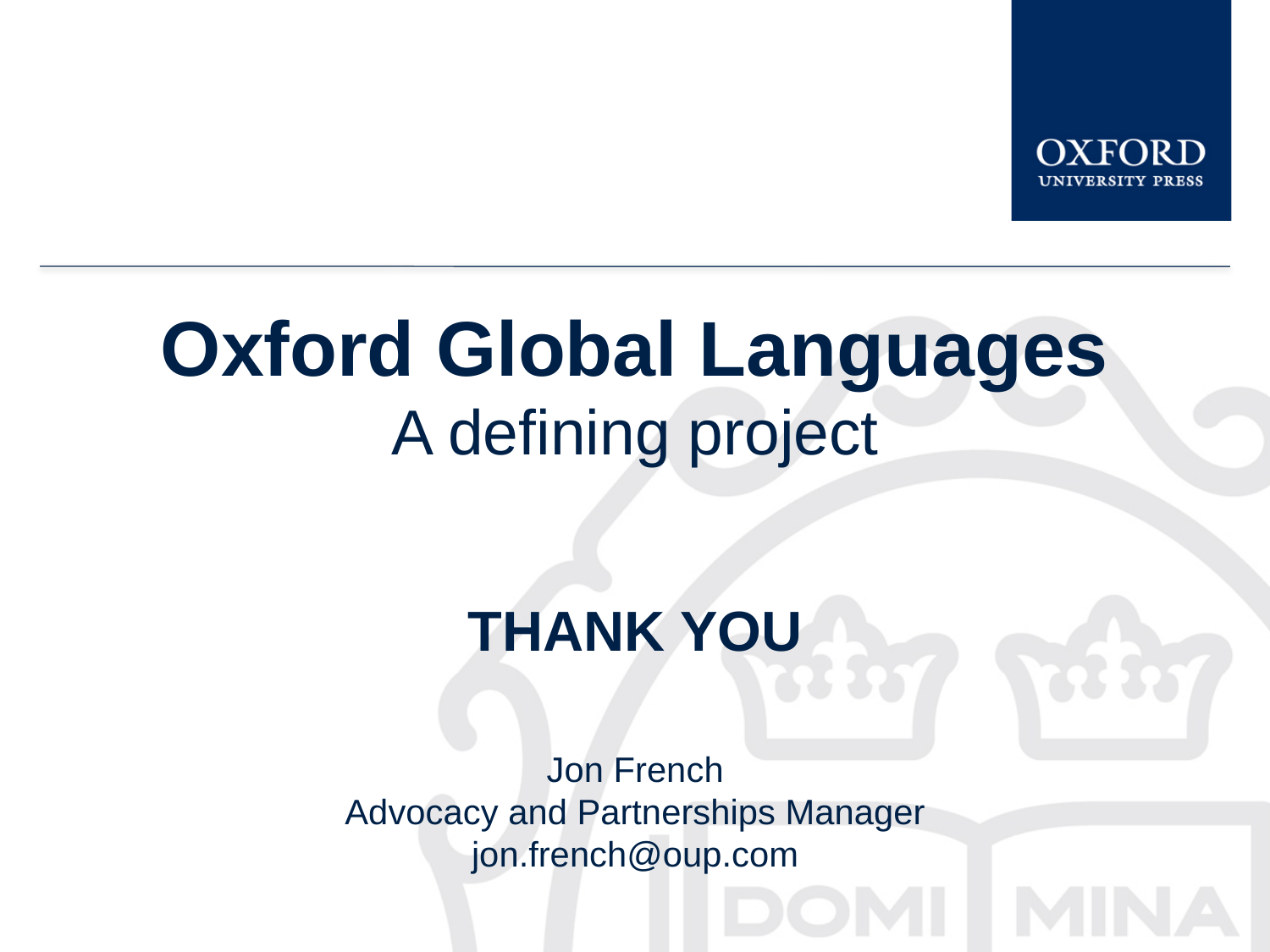

# Oxford Global Languages A defining project THANK YOU Jon French Advocacy and Partnerships Manager jon.french@oup.com